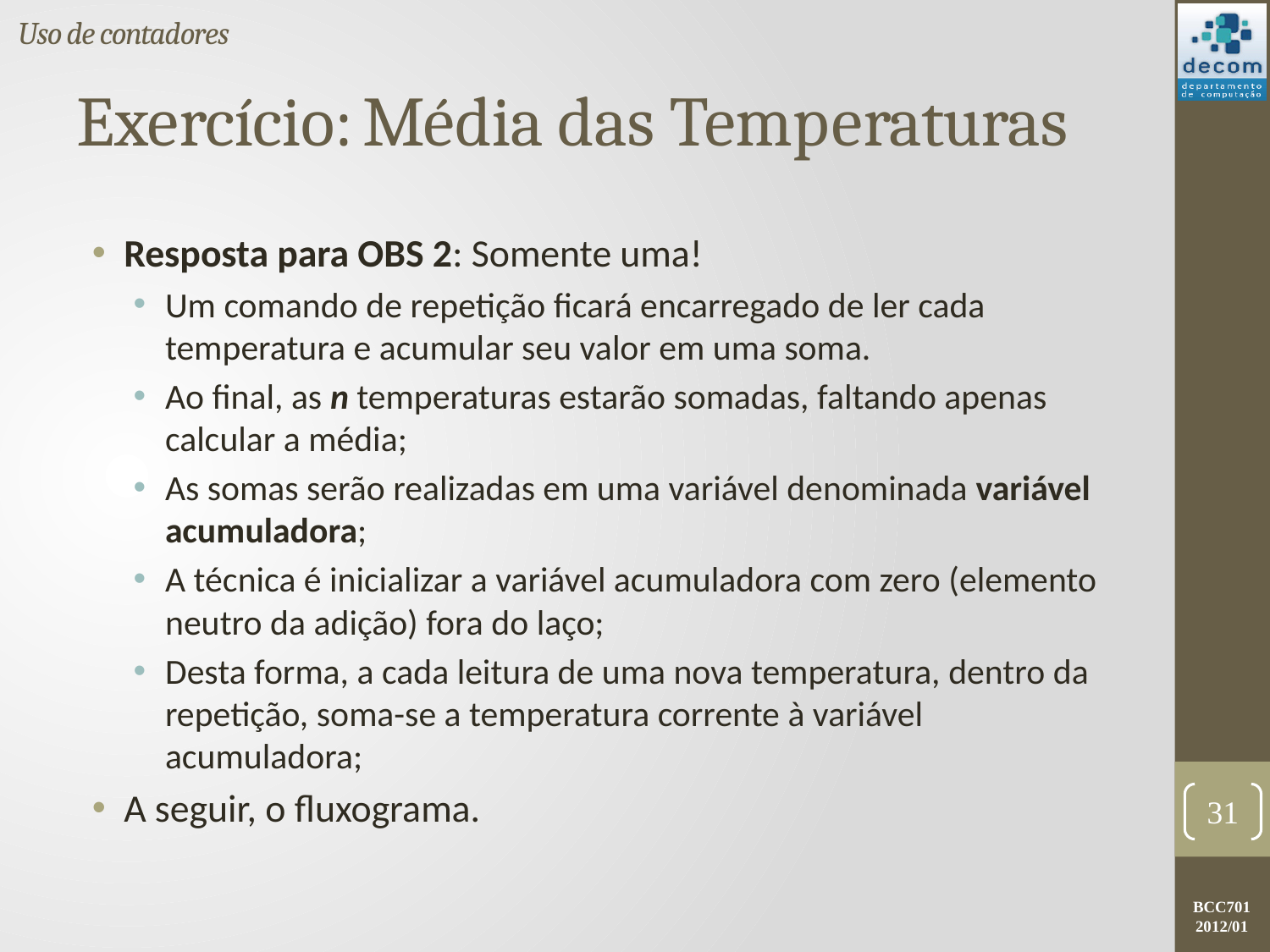

Uso de contadores
# Exercício: Média das Temperaturas
Resposta para OBS 2: Somente uma!
Um comando de repetição ficará encarregado de ler cada temperatura e acumular seu valor em uma soma.
Ao final, as n temperaturas estarão somadas, faltando apenas calcular a média;
As somas serão realizadas em uma variável denominada variável acumuladora;
A técnica é inicializar a variável acumuladora com zero (elemento neutro da adição) fora do laço;
Desta forma, a cada leitura de uma nova temperatura, dentro da repetição, soma-se a temperatura corrente à variável acumuladora;
A seguir, o fluxograma.
31